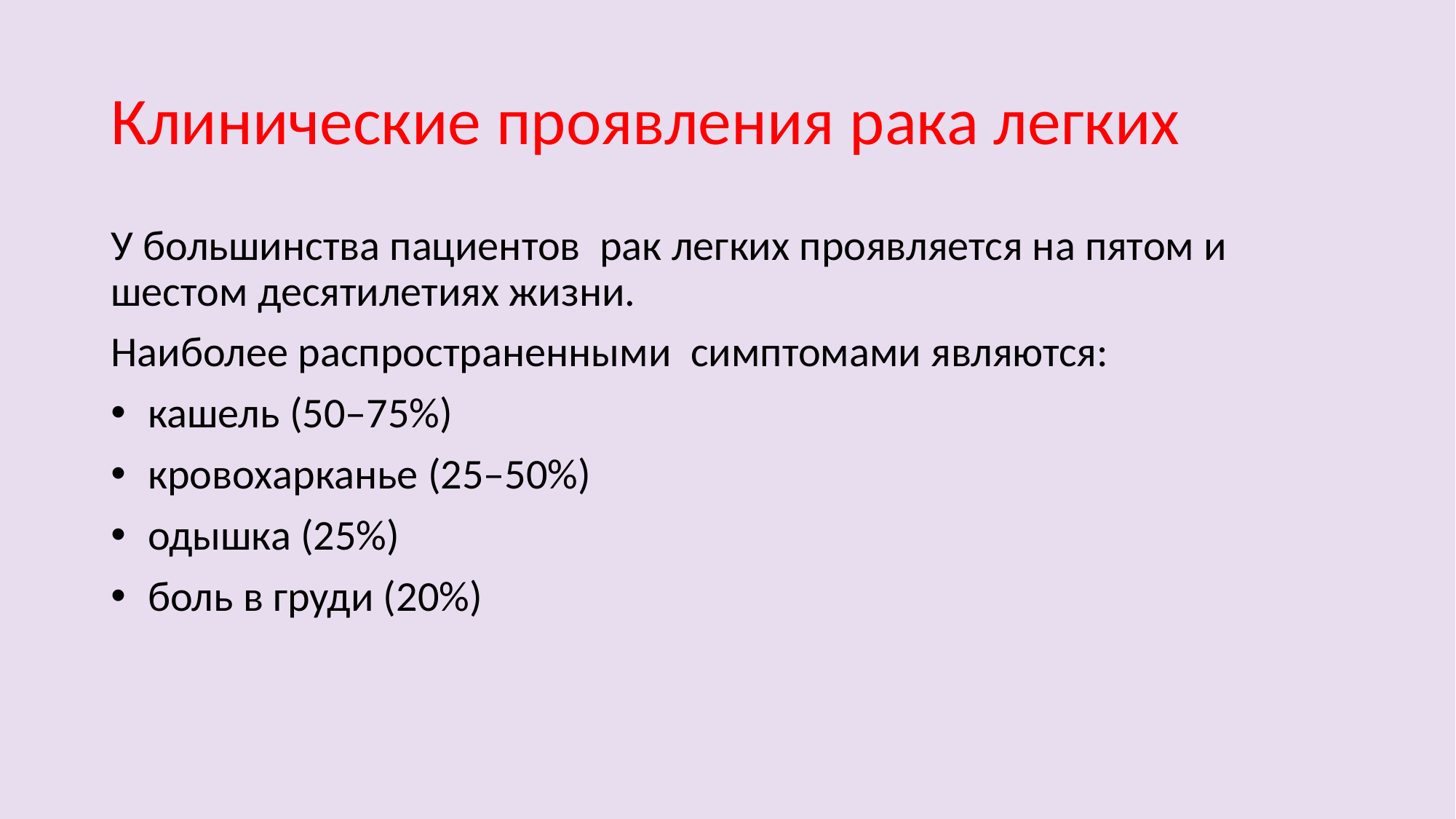

# Клинические проявления рака легких
У большинства пациентов  рак легких проявляется на пятом и шестом десятилетиях жизни.
Наиболее распространенными  симптомами являются:
 кашель (50–75%)
 кровохарканье (25–50%)
 одышка (25%)
 боль в груди (20%)